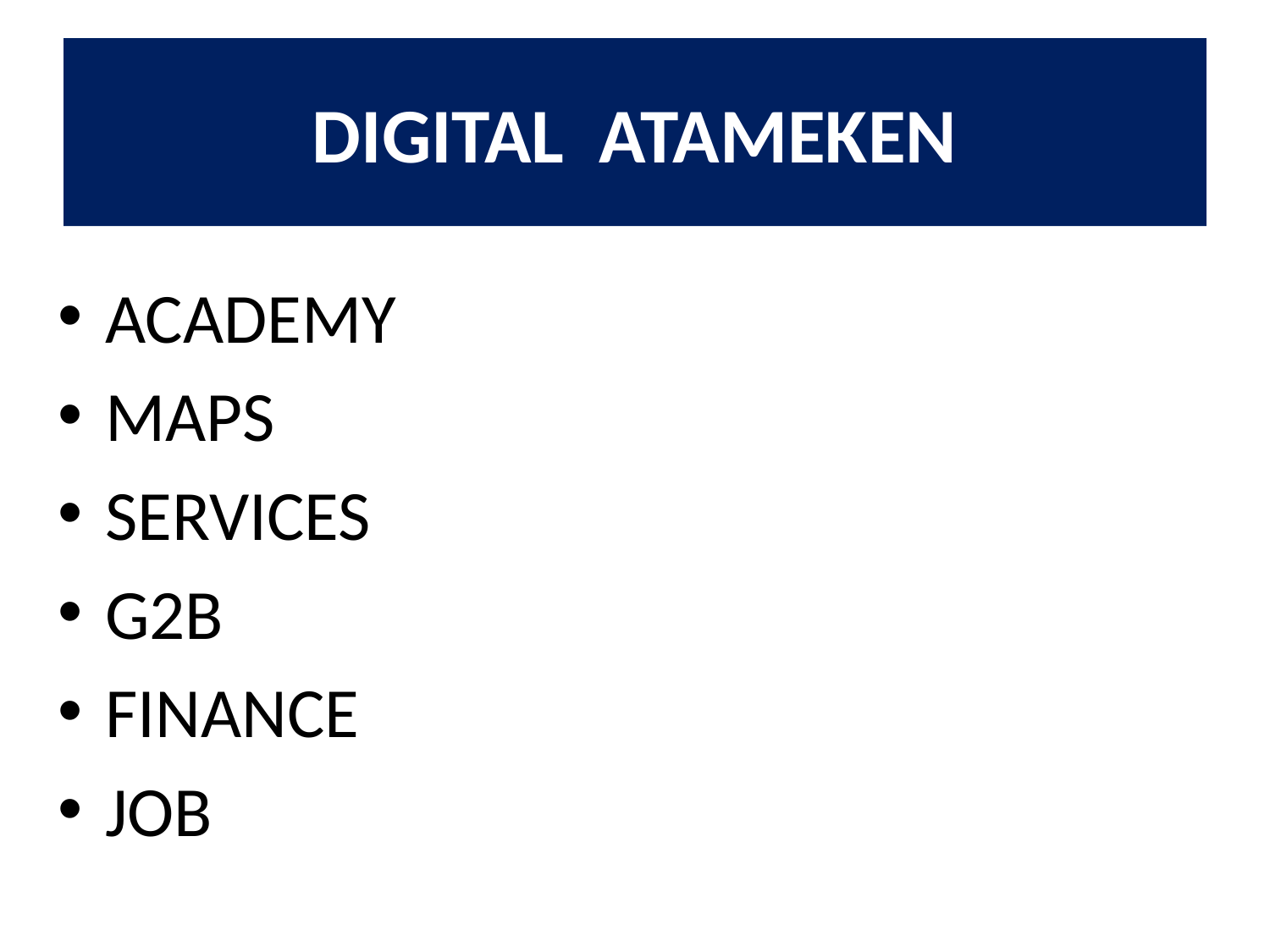

# DIGITAL  ATAMEKEN
ACADEMY
MAPS
SERVICES
G2B
FINANCE
JOB